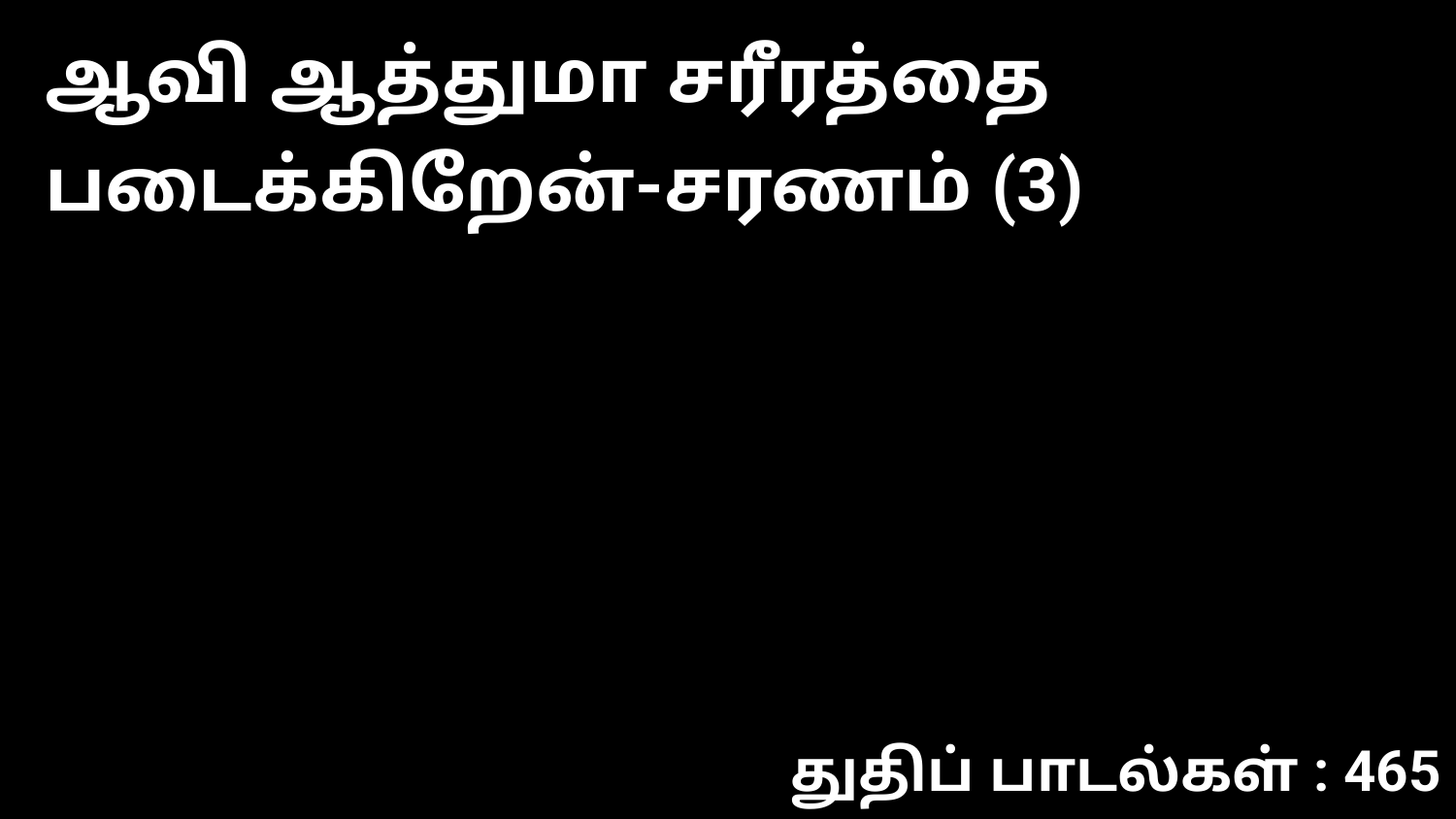

ஆவி ஆத்துமா சரீரத்தை படைக்கிறேன்-சரணம் (3)
துதிப் பாடல்கள் : 465